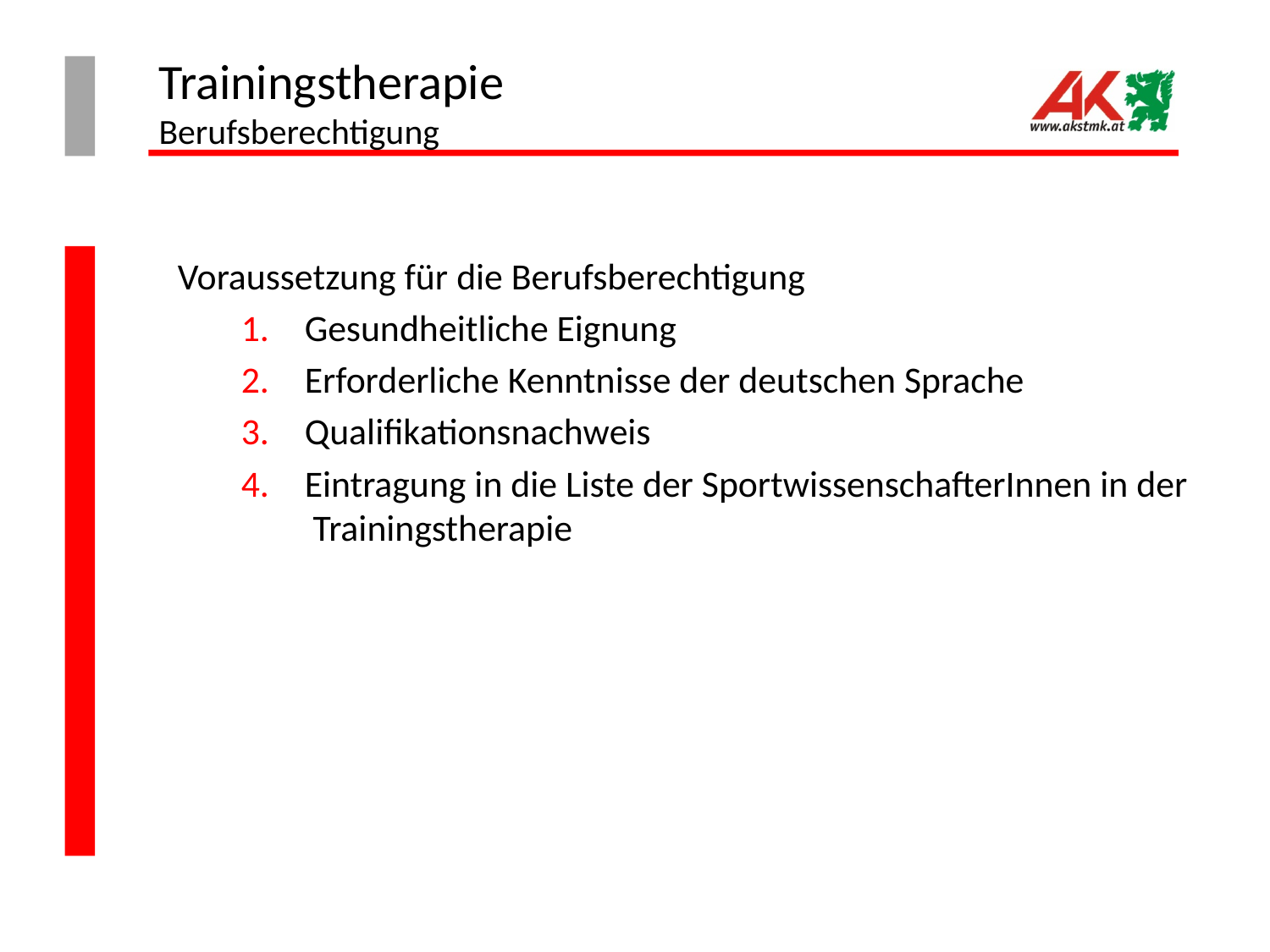

# Trainingstherapie Berufsberechtigung
Voraussetzung für die Berufsberechtigung
Gesundheitliche Eignung
Erforderliche Kenntnisse der deutschen Sprache
Qualifikationsnachweis
Eintragung in die Liste der SportwissenschafterInnen in der  Trainingstherapie